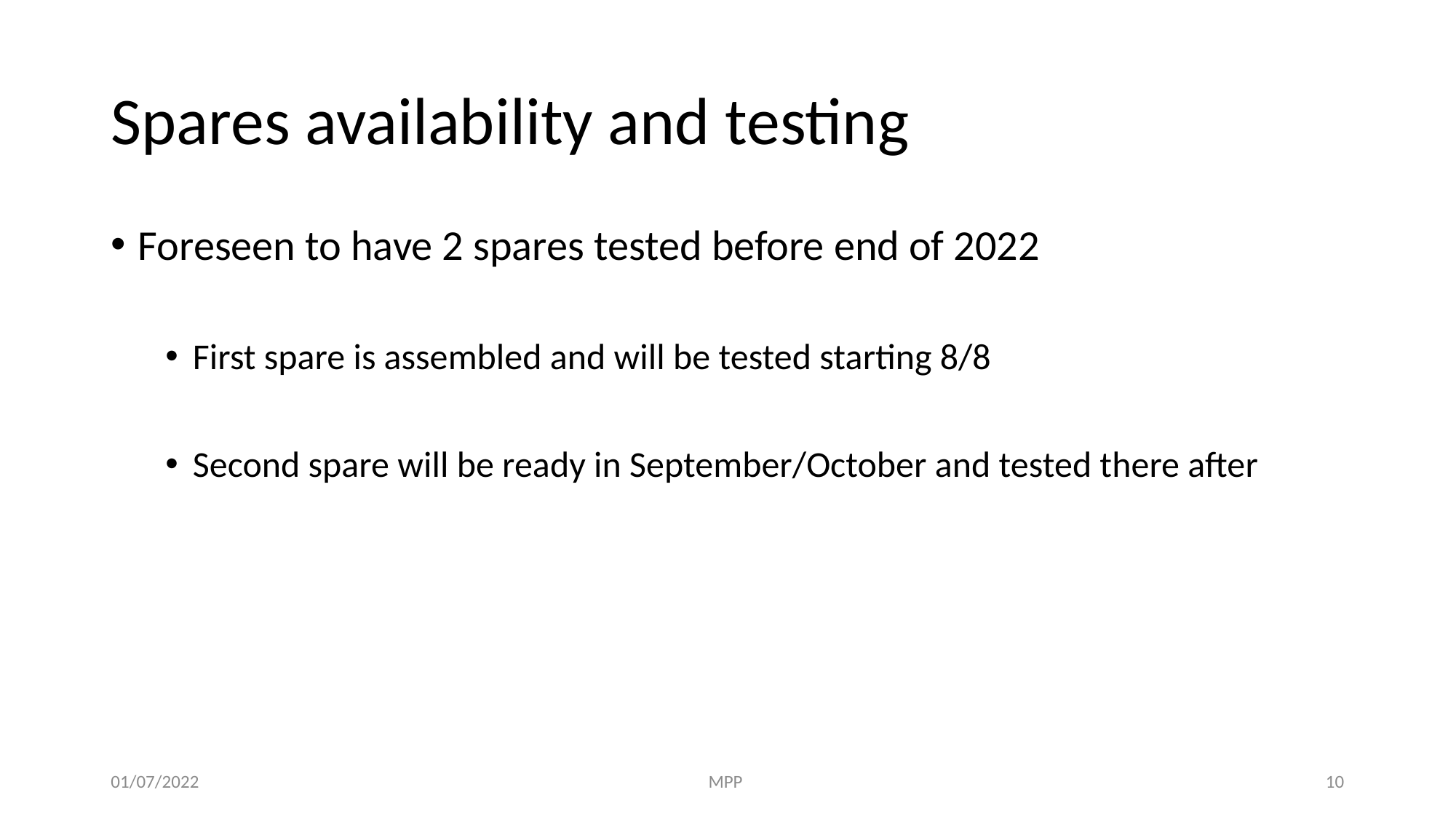

# Spares availability and testing
Foreseen to have 2 spares tested before end of 2022

First spare is assembled and will be tested starting 8/8

Second spare will be ready in September/October and tested there after
01/07/2022
MPP
10